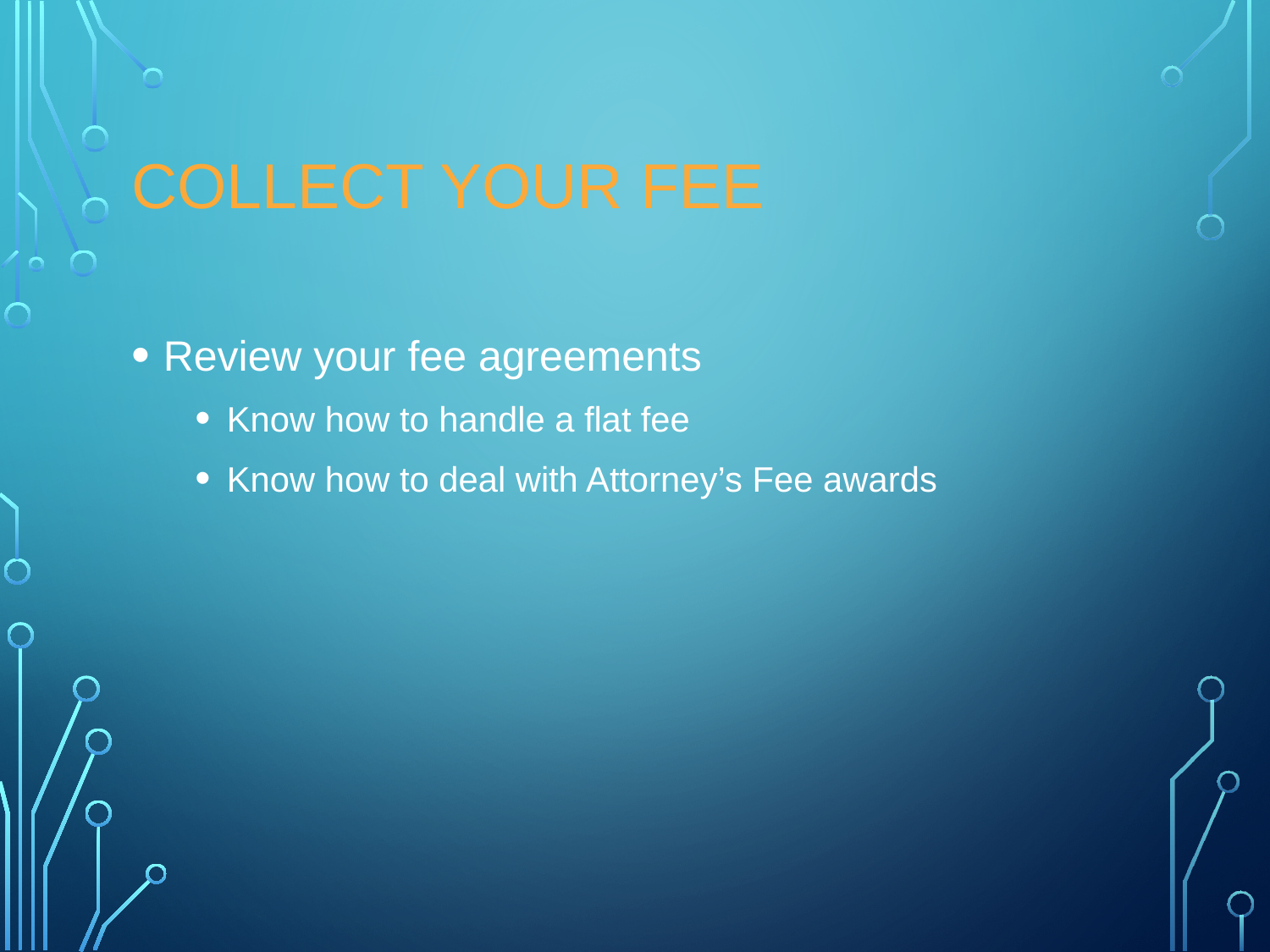

# Collect Your Fee
Review your fee agreements
Know how to handle a flat fee
Know how to deal with Attorney’s Fee awards